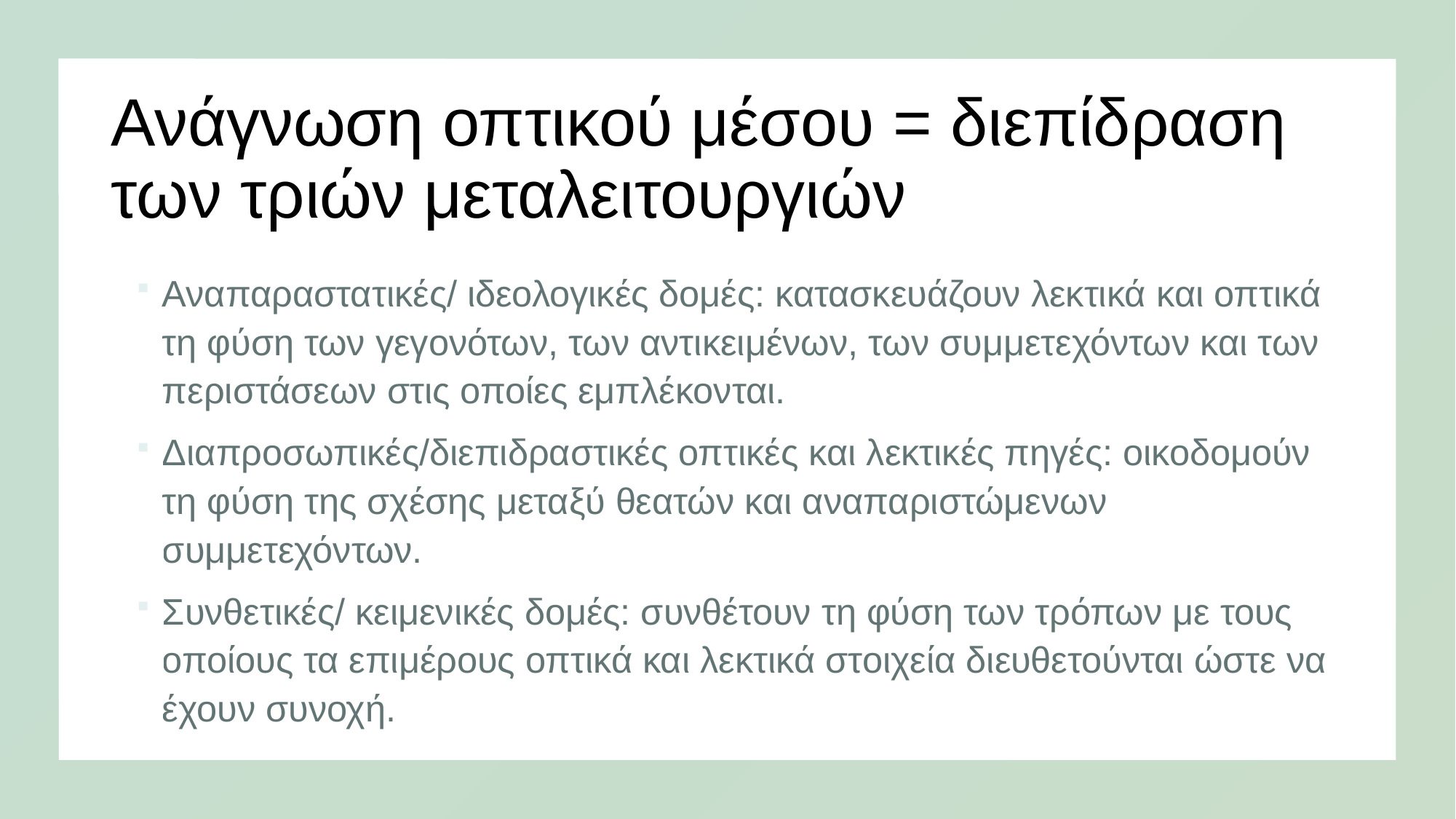

# Ανάγνωση οπτικού μέσου = διεπίδραση των τριών μεταλειτουργιών
Αναπαραστατικές/ ιδεολογικές δομές: κατασκευάζουν λεκτικά και οπτικά τη φύση των γεγονότων, των αντικειμένων, των συμμετεχόντων και των περιστάσεων στις οποίες εμπλέκονται.
Διαπροσωπικές/διεπιδραστικές οπτικές και λεκτικές πηγές: οικοδομούν τη φύση της σχέσης μεταξύ θεατών και αναπαριστώμενων συμμετεχόντων.
Συνθετικές/ κειμενικές δομές: συνθέτουν τη φύση των τρόπων με τους οποίους τα επιμέρους οπτικά και λεκτικά στοιχεία διευθετούνται ώστε να έχουν συνοχή.